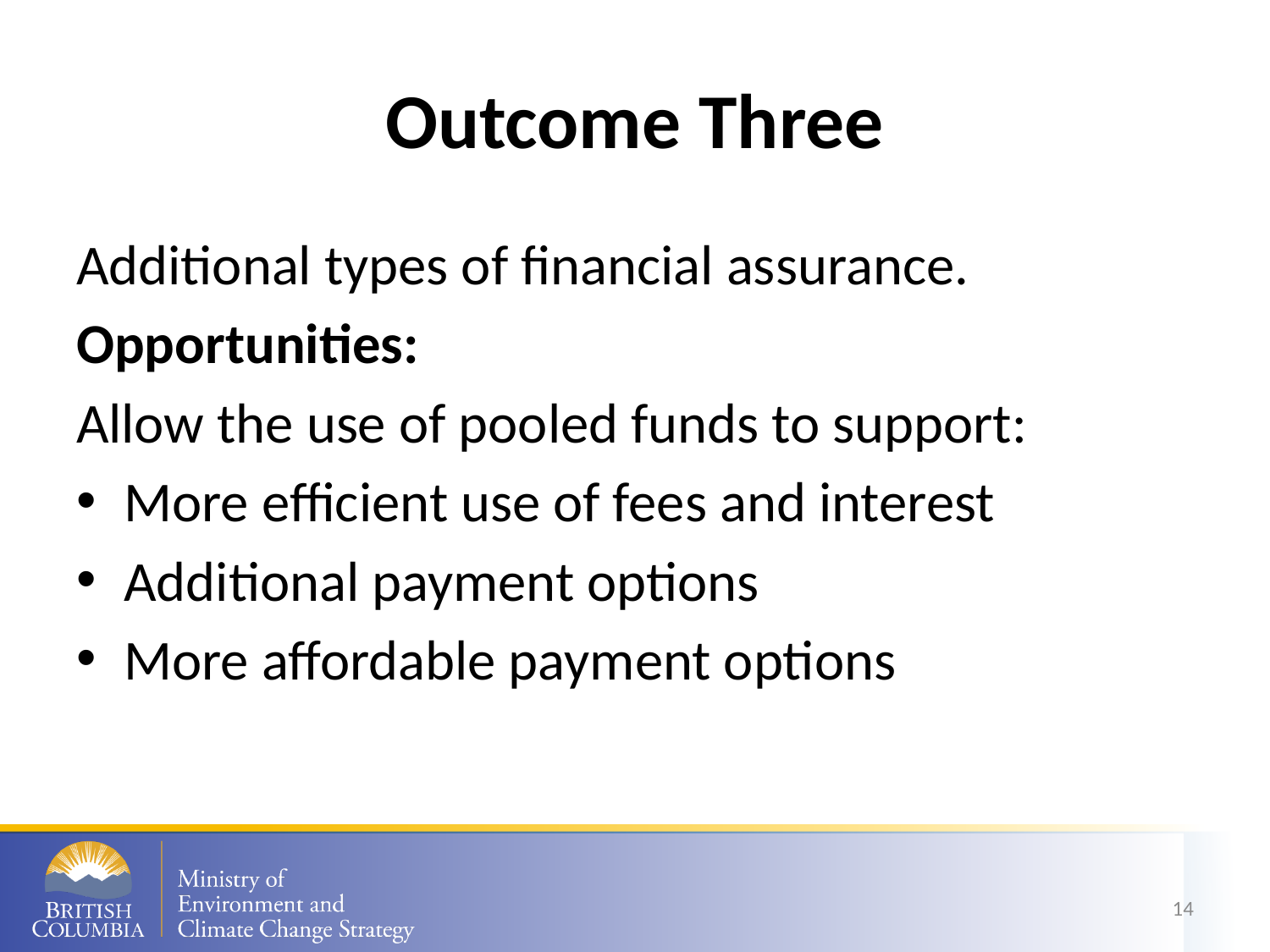

# Outcome Three
Additional types of financial assurance.
Opportunities:
Allow the use of pooled funds to support:
More efficient use of fees and interest
Additional payment options
More affordable payment options

14